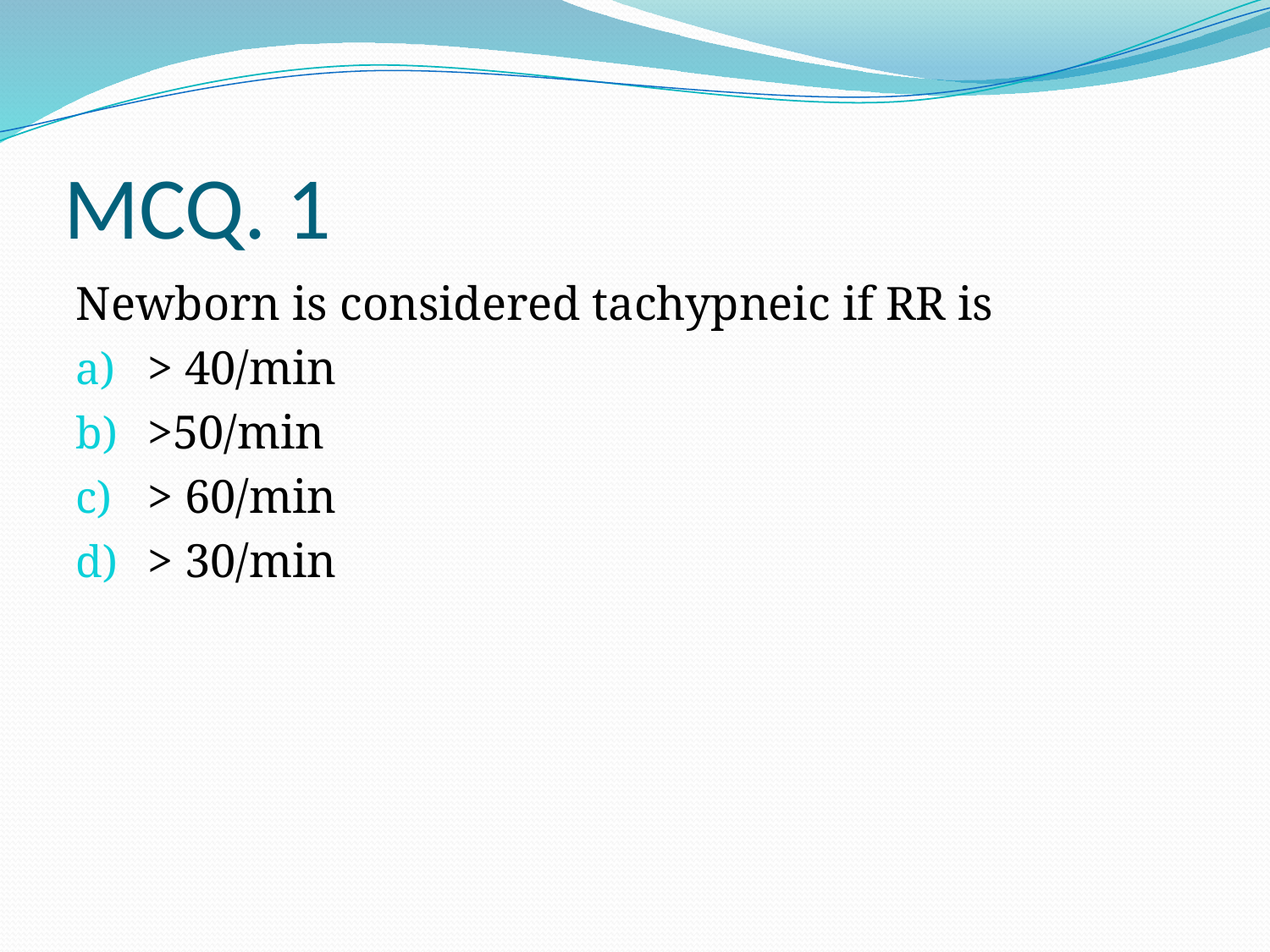

# MCQ. 1
Newborn is considered tachypneic if RR is
> 40/min
>50/min
> 60/min
> 30/min